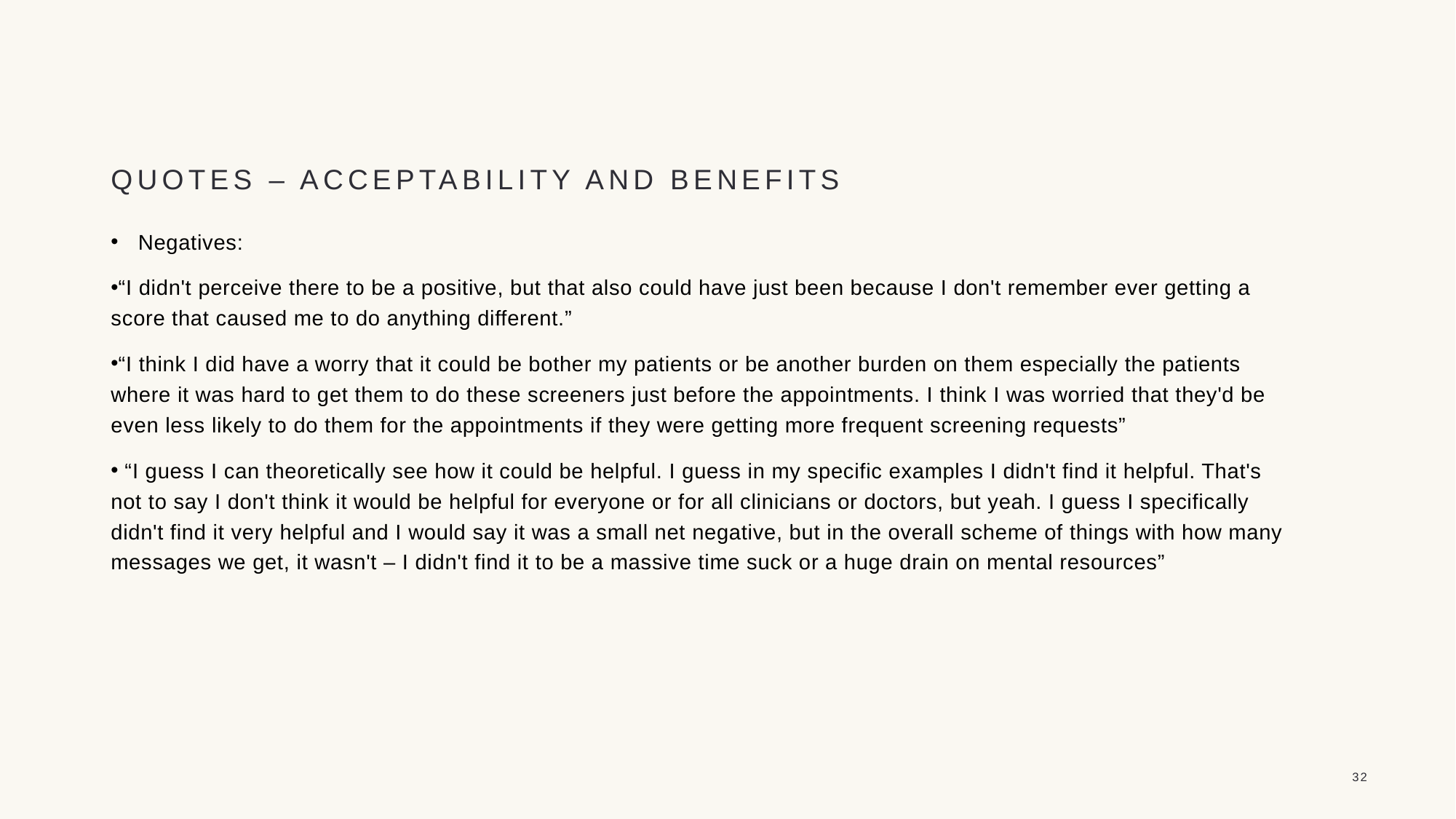

# Quotes – Acceptability and Benefits
Negatives:
“I didn't perceive there to be a positive, but that also could have just been because I don't remember ever getting a score that caused me to do anything different.”
“I think I did have a worry that it could be bother my patients or be another burden on them especially the patients where it was hard to get them to do these screeners just before the appointments. I think I was worried that they'd be even less likely to do them for the appointments if they were getting more frequent screening requests”
 “I guess I can theoretically see how it could be helpful. I guess in my specific examples I didn't find it helpful. That's not to say I don't think it would be helpful for everyone or for all clinicians or doctors, but yeah. I guess I specifically didn't find it very helpful and I would say it was a small net negative, but in the overall scheme of things with how many messages we get, it wasn't – I didn't find it to be a massive time suck or a huge drain on mental resources”

32